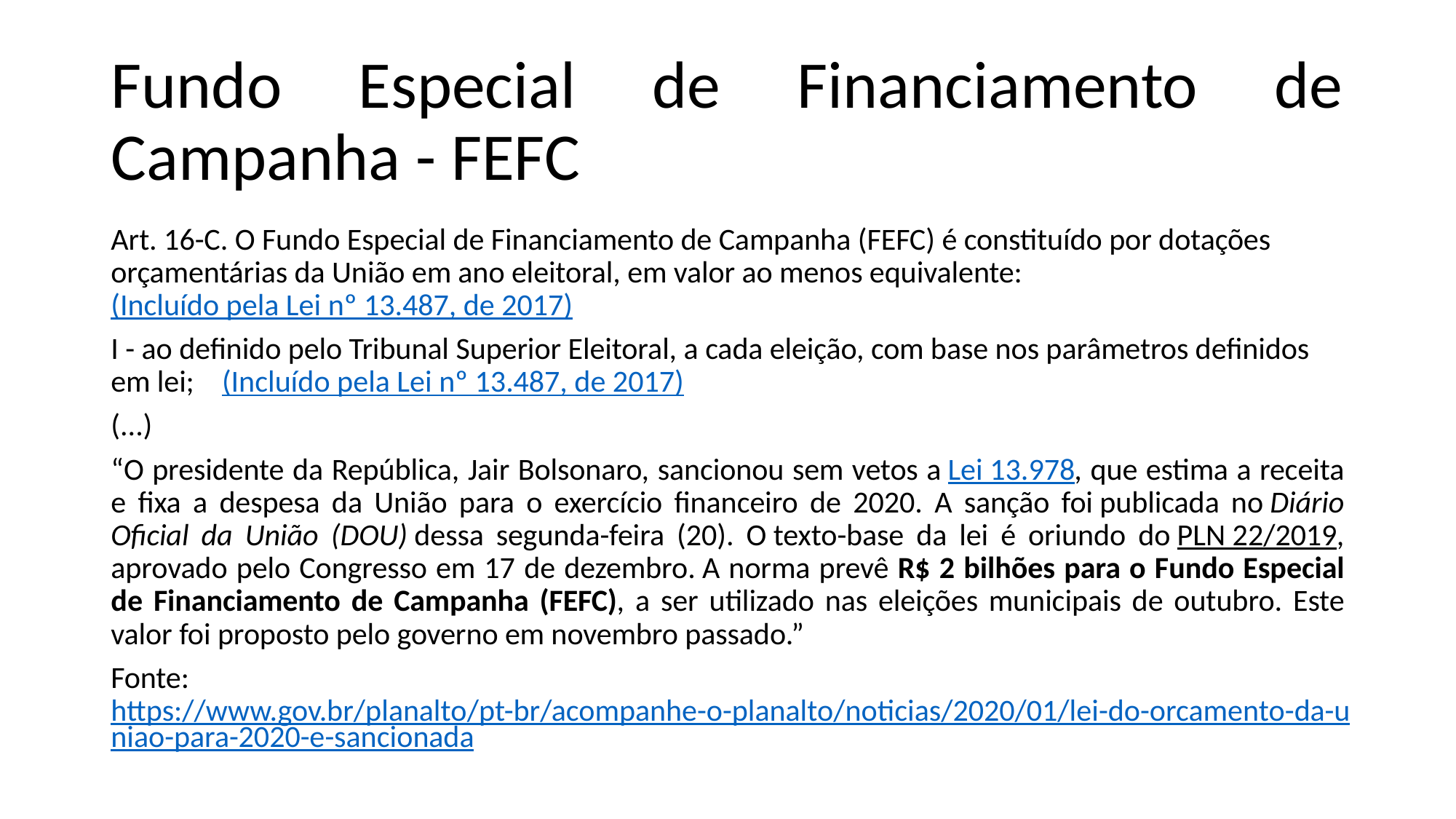

# Fundo Especial de Financiamento de Campanha - FEFC
Art. 16-C. O Fundo Especial de Financiamento de Campanha (FEFC) é constituído por dotações orçamentárias da União em ano eleitoral, em valor ao menos equivalente:   (Incluído pela Lei nº 13.487, de 2017)
I - ao definido pelo Tribunal Superior Eleitoral, a cada eleição, com base nos parâmetros definidos em lei;    (Incluído pela Lei nº 13.487, de 2017)
(...)
“O presidente da República, Jair Bolsonaro, sancionou sem vetos a Lei 13.978, que estima a receita e fixa a despesa da União para o exercício financeiro de 2020. A sanção foi publicada no Diário Oficial da União (DOU) dessa segunda-feira (20). O texto-base da lei é oriundo do PLN 22/2019, aprovado pelo Congresso em 17 de dezembro. A norma prevê R$ 2 bilhões para o Fundo Especial de Financiamento de Campanha (FEFC), a ser utilizado nas eleições municipais de outubro. Este valor foi proposto pelo governo em novembro passado.”
Fonte: https://www.gov.br/planalto/pt-br/acompanhe-o-planalto/noticias/2020/01/lei-do-orcamento-da-uniao-para-2020-e-sancionada